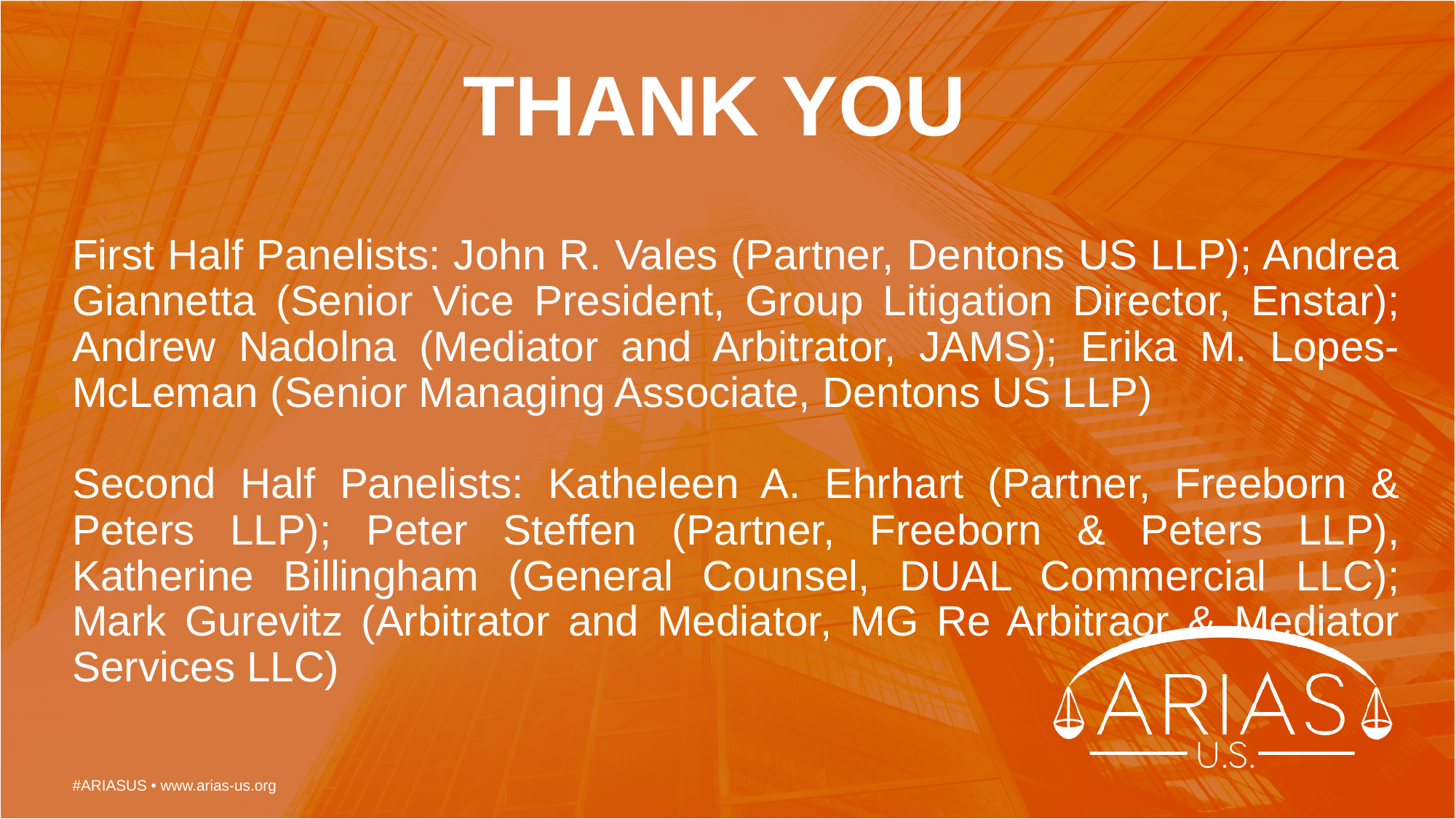

# THANK YOU
First Half Panelists: John R. Vales (Partner, Dentons US LLP); Andrea Giannetta (Senior Vice President, Group Litigation Director, Enstar); Andrew Nadolna (Mediator and Arbitrator, JAMS); Erika M. Lopes-McLeman (Senior Managing Associate, Dentons US LLP)

Second Half Panelists: Katheleen A. Ehrhart (Partner, Freeborn & Peters LLP); Peter Steffen (Partner, Freeborn & Peters LLP), Katherine Billingham (General Counsel, DUAL Commercial LLC); Mark Gurevitz (Arbitrator and Mediator, MG Re Arbitraor & Mediator Services LLC)
#ARIASUS • www.arias-us.org